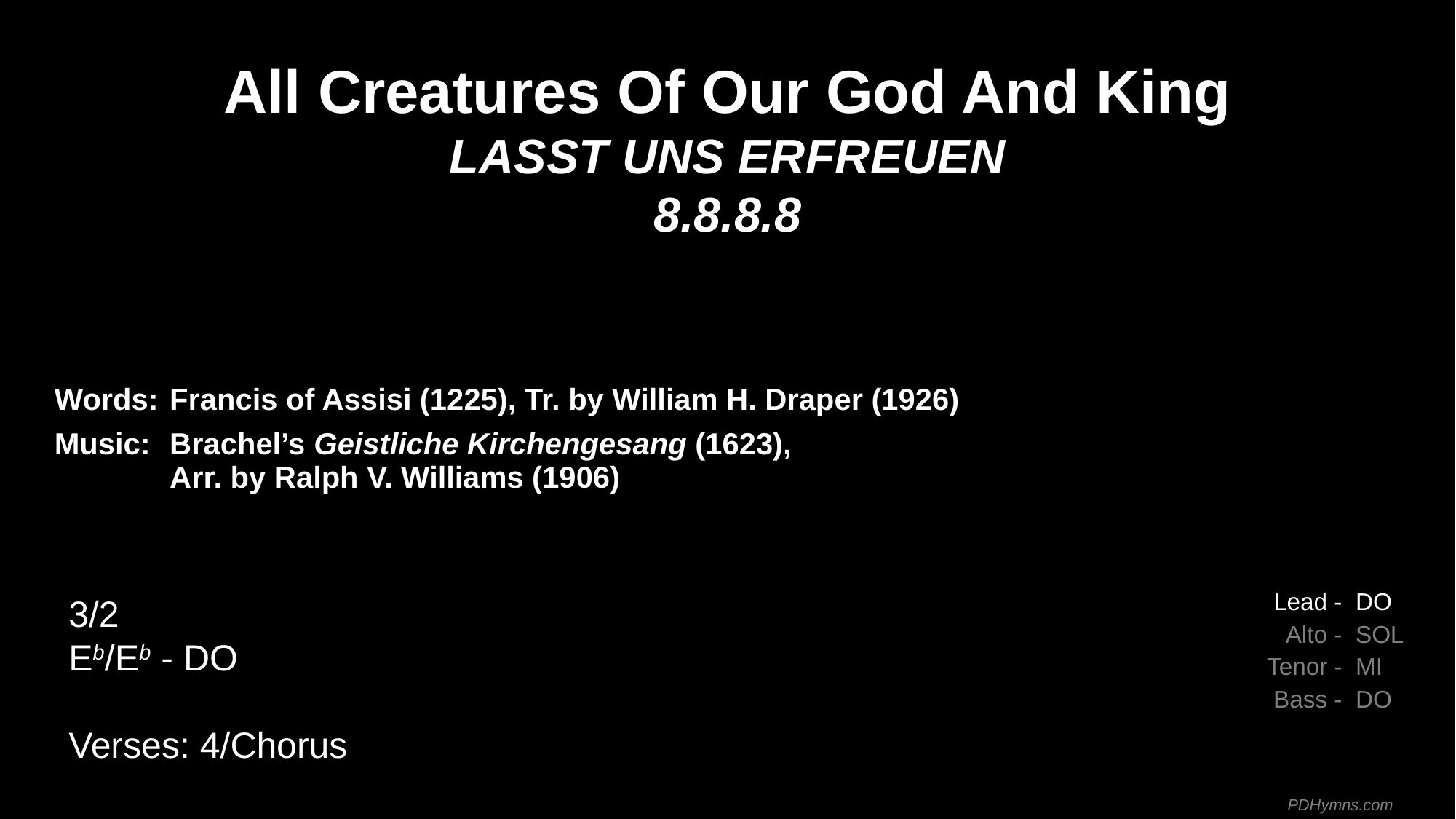

All Creatures Of Our God And King
LASST UNS ERFREUEN
8.8.8.8

| Words: | Francis of Assisi (1225), Tr. by William H. Draper (1926) |
| --- | --- |
| Music: | Brachel’s Geistliche Kirchengesang (1623), Arr. by Ralph V. Williams (1906) |
|  |  |
|  |  |
3/2
Eb/Eb - DO

Verses: 4/Chorus
| Lead - | DO |
| --- | --- |
| Alto - | SOL |
| Tenor - | MI |
| Bass - | DO |
PDHymns.com